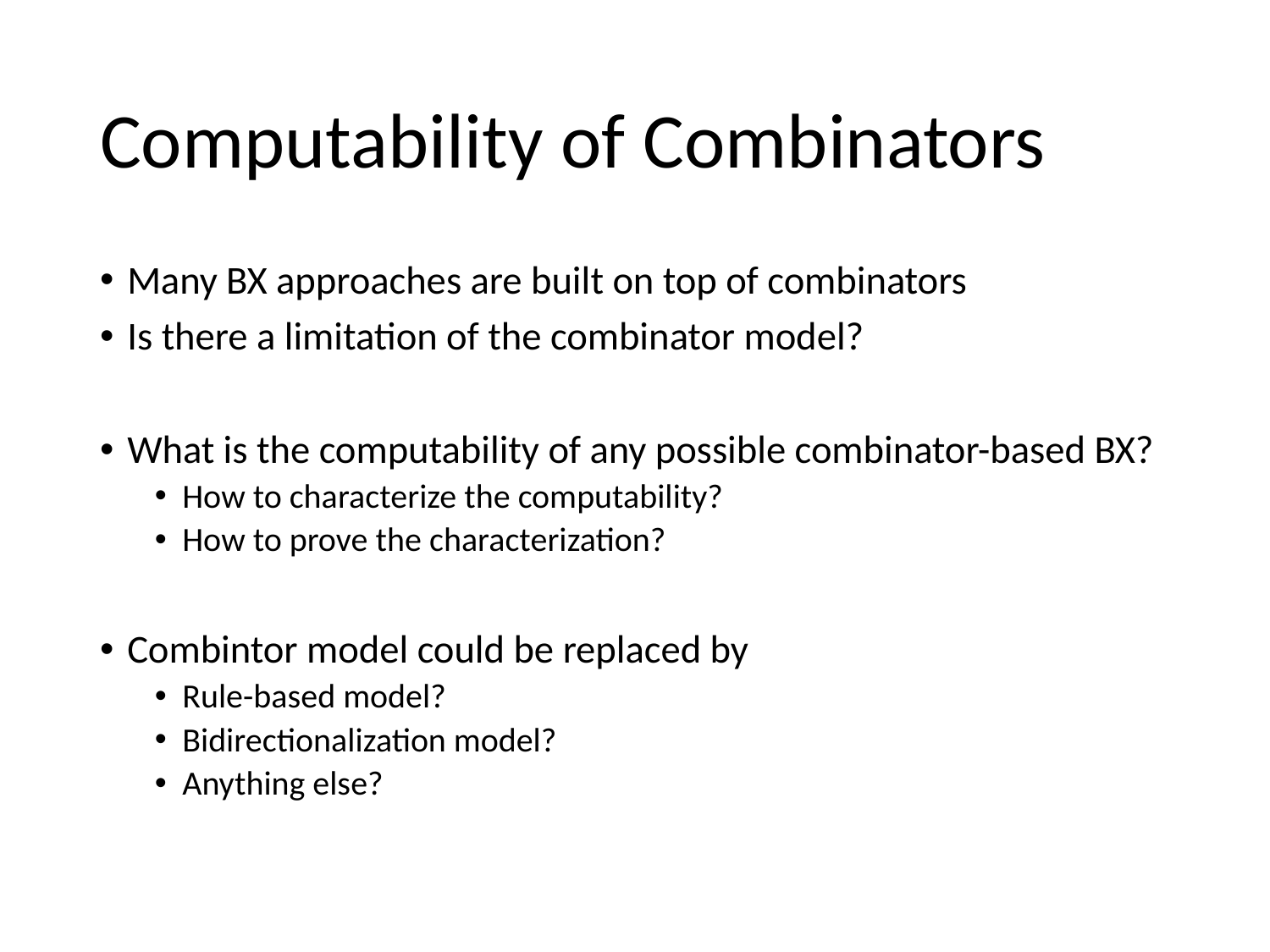

# Computability of Combinators
Many BX approaches are built on top of combinators
Is there a limitation of the combinator model?

What is the computability of any possible combinator-based BX?
How to characterize the computability?
How to prove the characterization?

Combintor model could be replaced by
Rule-based model?
Bidirectionalization model?
Anything else?